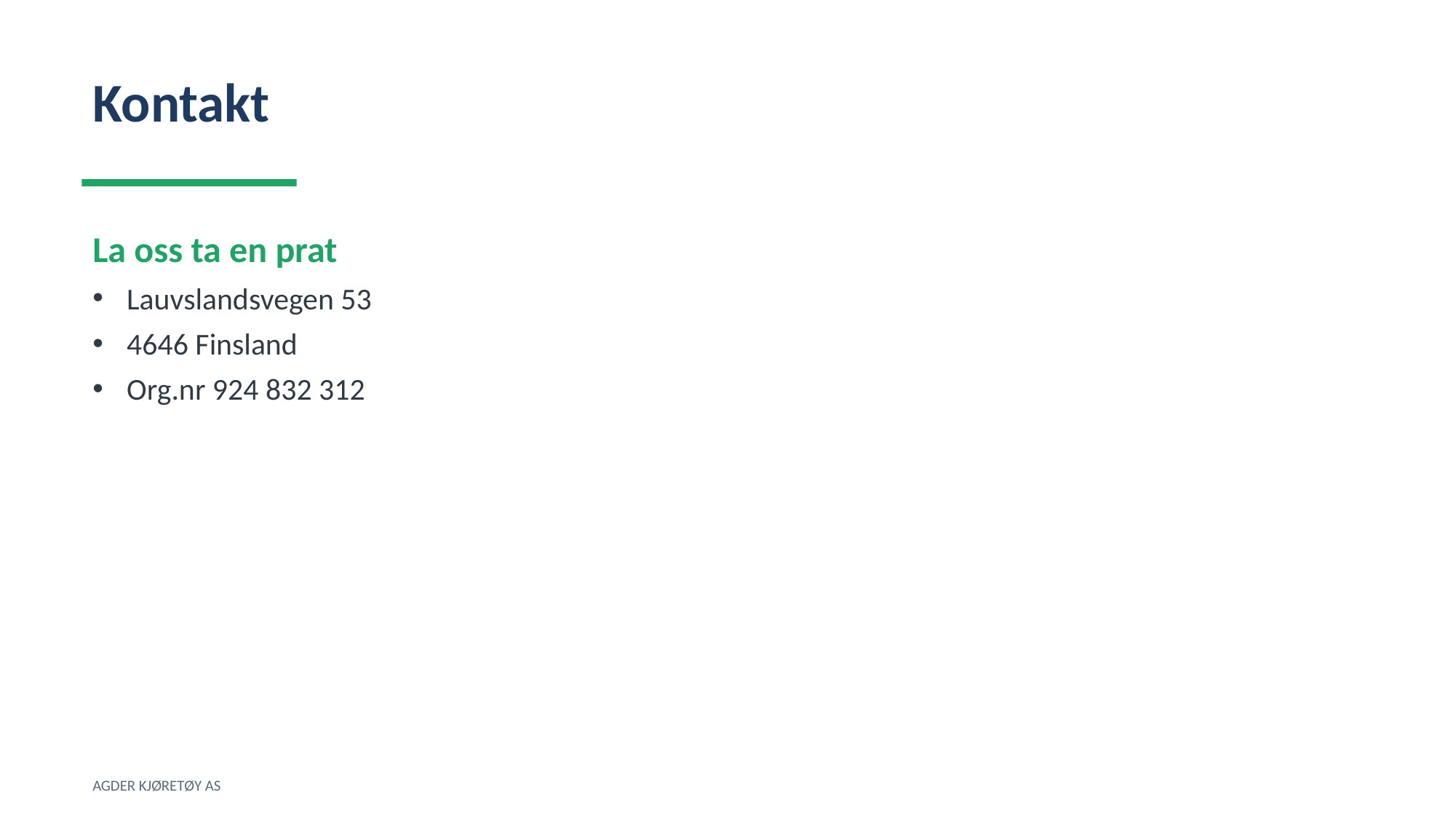

Kontakt

La oss ta en prat
Lauvslandsvegen 53
4646 Finsland
Org.nr 924 832 312
AGDER KJØRETØY AS